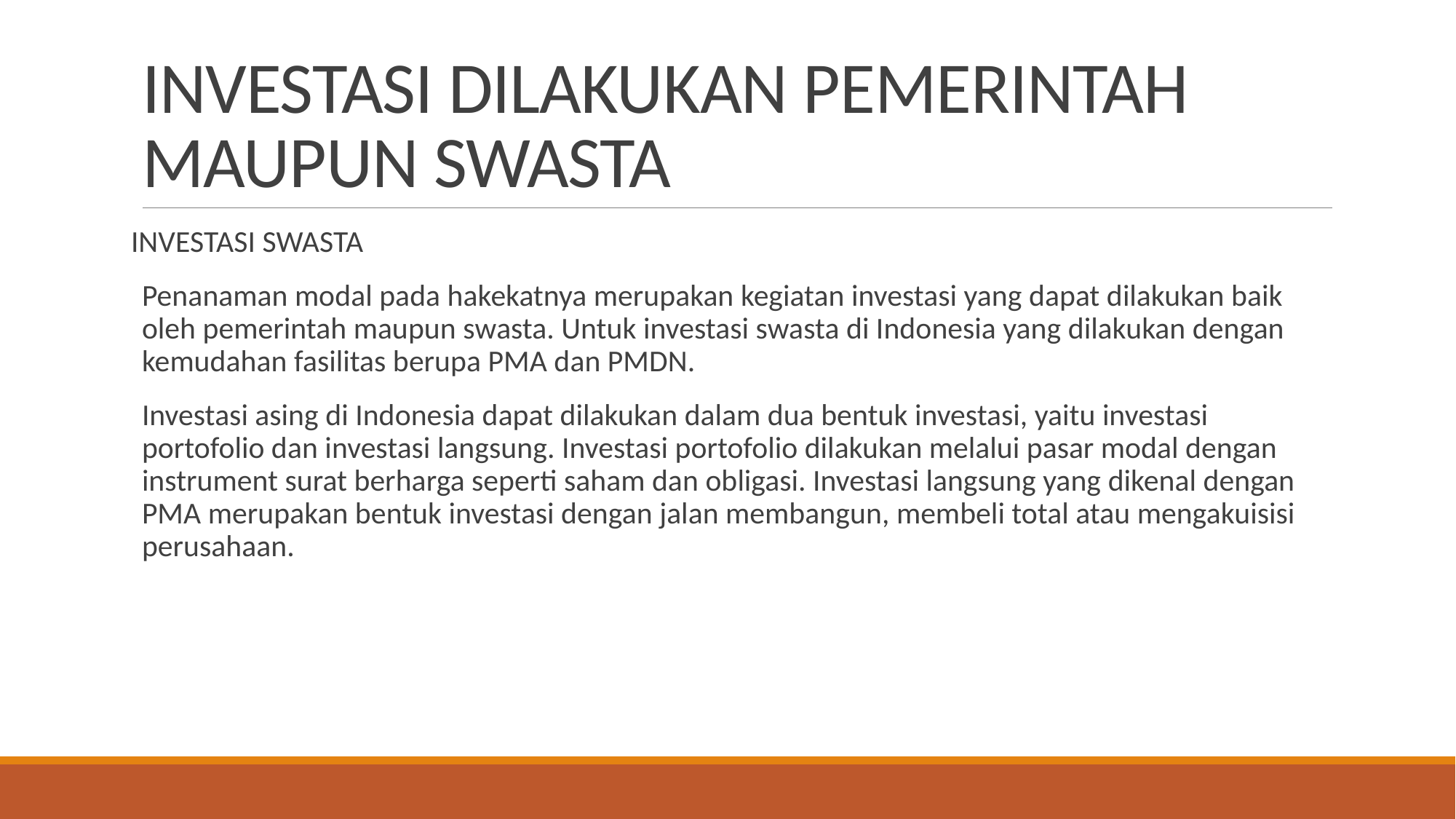

# INVESTASI DILAKUKAN PEMERINTAH MAUPUN SWASTA
INVESTASI SWASTA
Penanaman modal pada hakekatnya merupakan kegiatan investasi yang dapat dilakukan baik oleh pemerintah maupun swasta. Untuk investasi swasta di Indonesia yang dilakukan dengan kemudahan fasilitas berupa PMA dan PMDN.
Investasi asing di Indonesia dapat dilakukan dalam dua bentuk investasi, yaitu investasi portofolio dan investasi langsung. Investasi portofolio dilakukan melalui pasar modal dengan instrument surat berharga seperti saham dan obligasi. Investasi langsung yang dikenal dengan PMA merupakan bentuk investasi dengan jalan membangun, membeli total atau mengakuisisi perusahaan.